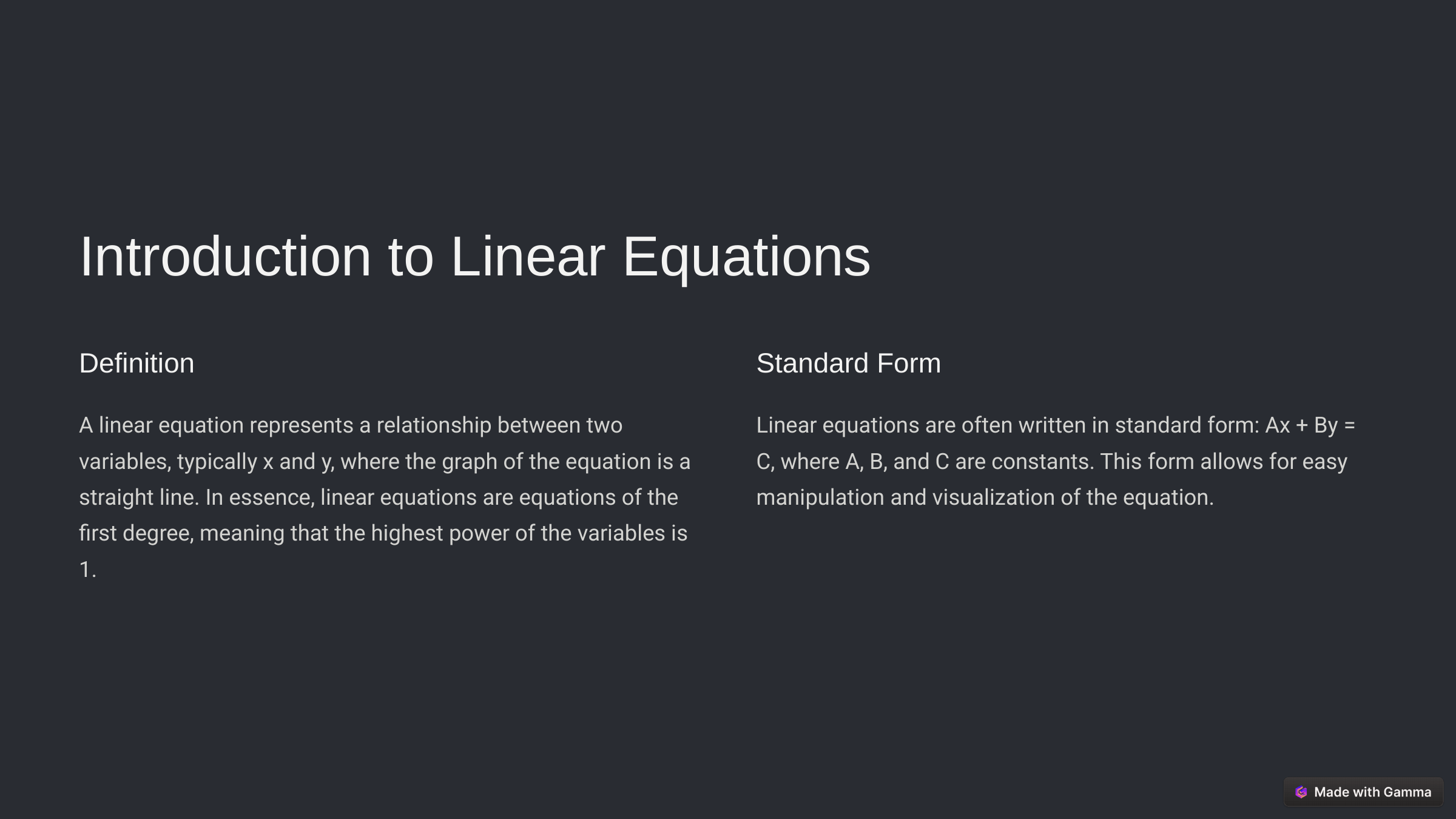

Introduction to Linear Equations
Definition
Standard Form
A linear equation represents a relationship between two variables, typically x and y, where the graph of the equation is a straight line. In essence, linear equations are equations of the first degree, meaning that the highest power of the variables is 1.
Linear equations are often written in standard form: Ax + By = C, where A, B, and C are constants. This form allows for easy manipulation and visualization of the equation.